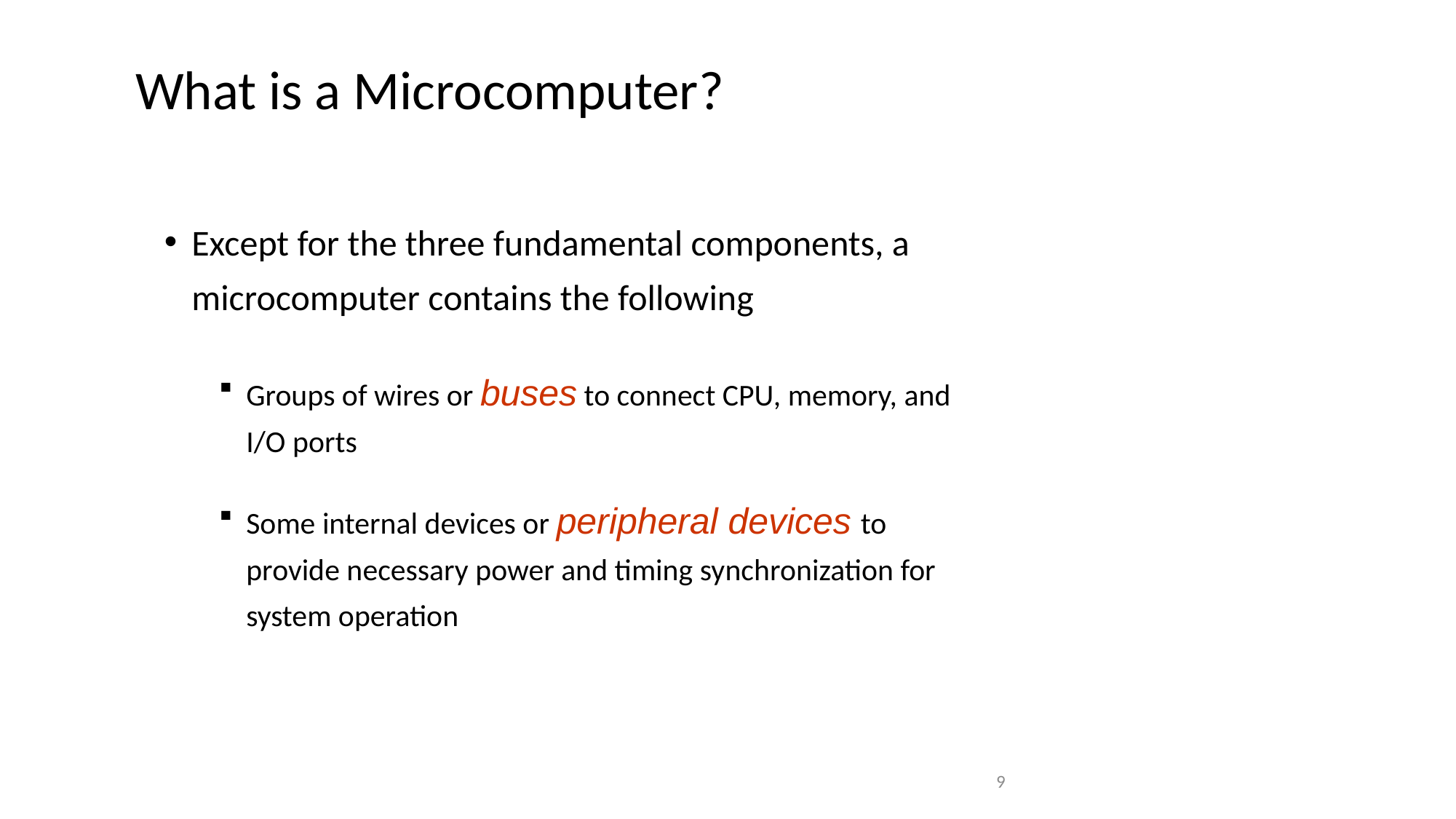

What is a Microcomputer?
Except for the three fundamental components, a microcomputer contains the following

Groups of wires or buses to connect CPU, memory, and I/O ports

Some internal devices or peripheral devices to provide necessary power and timing synchronization for system operation

9